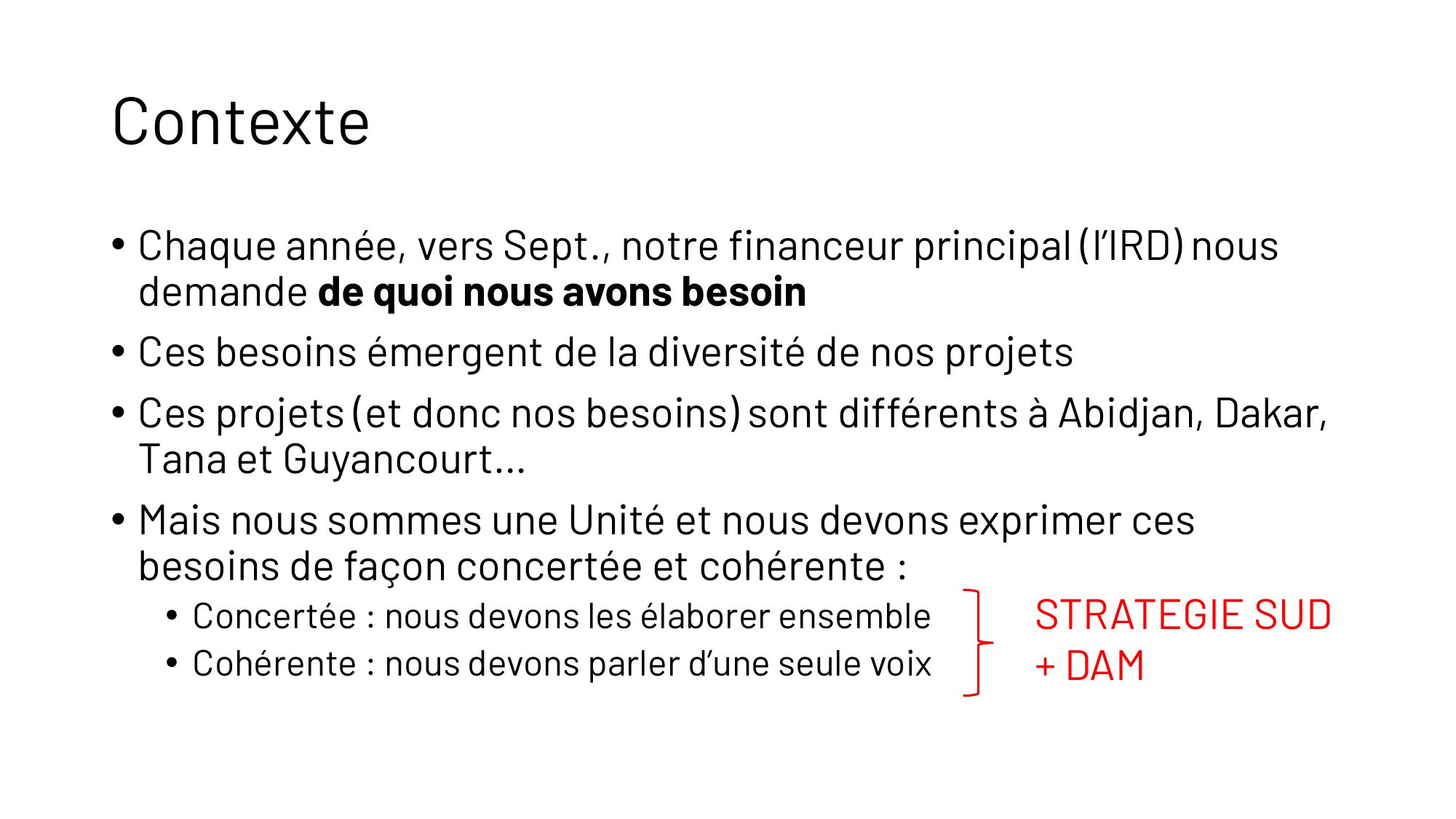

# Contexte
Chaque année, vers Sept., notre financeur principal (l’IRD) nous demande de quoi nous avons besoin
Ces besoins émergent de la diversité de nos projets
Ces projets (et donc nos besoins) sont différents à Abidjan, Dakar, Tana et Guyancourt…
Mais nous sommes une Unité et nous devons exprimer ces besoins de façon concertée et cohérente :
Concertée : nous devons les élaborer ensemble
Cohérente : nous devons parler d’une seule voix

STRATEGIE SUD
+ DAM